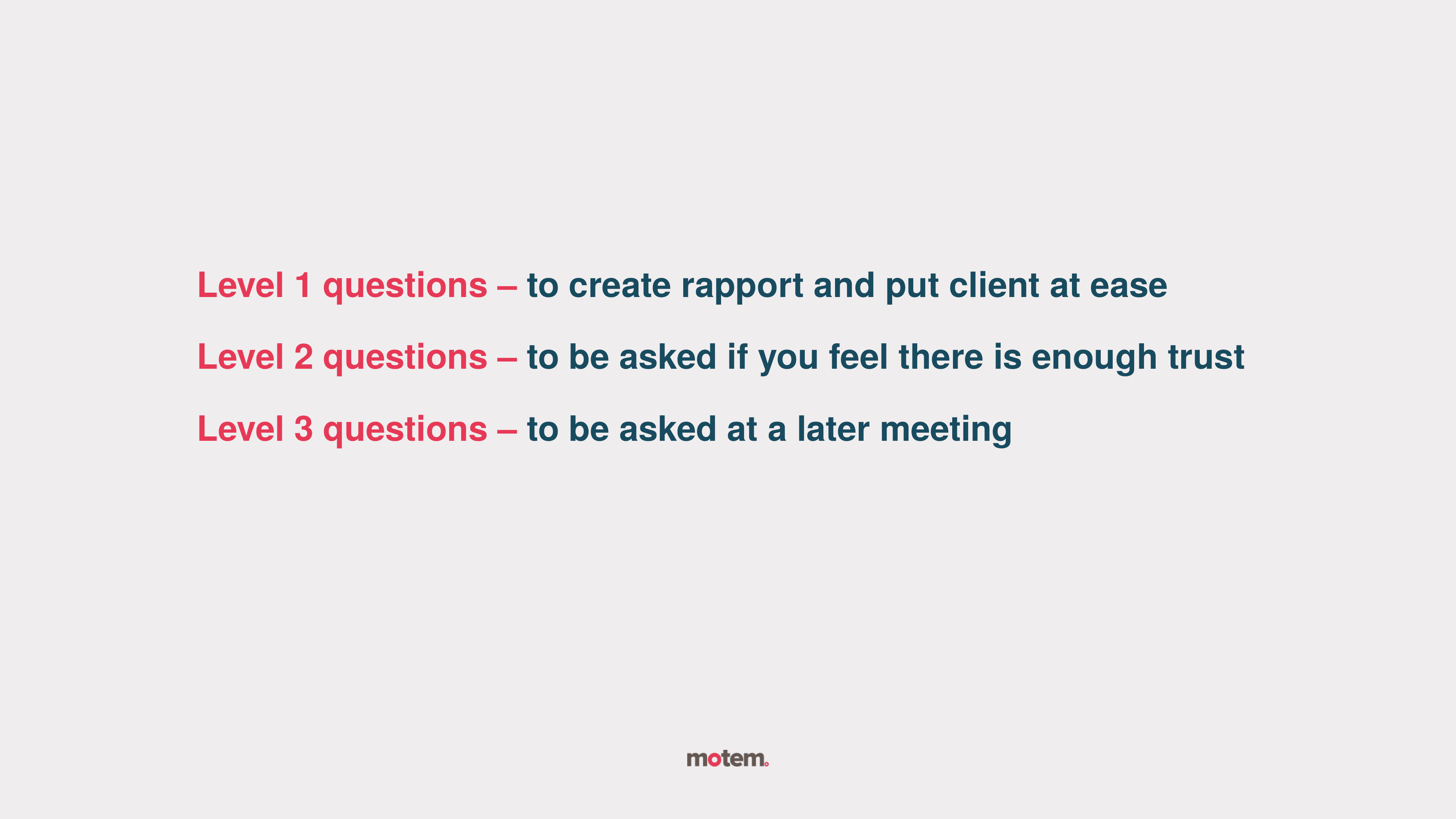

Level 1 questions – to create rapport and put client at ease
Level 2 questions – to be asked if you feel there is enough trust
Level 3 questions – to be asked at a later meeting